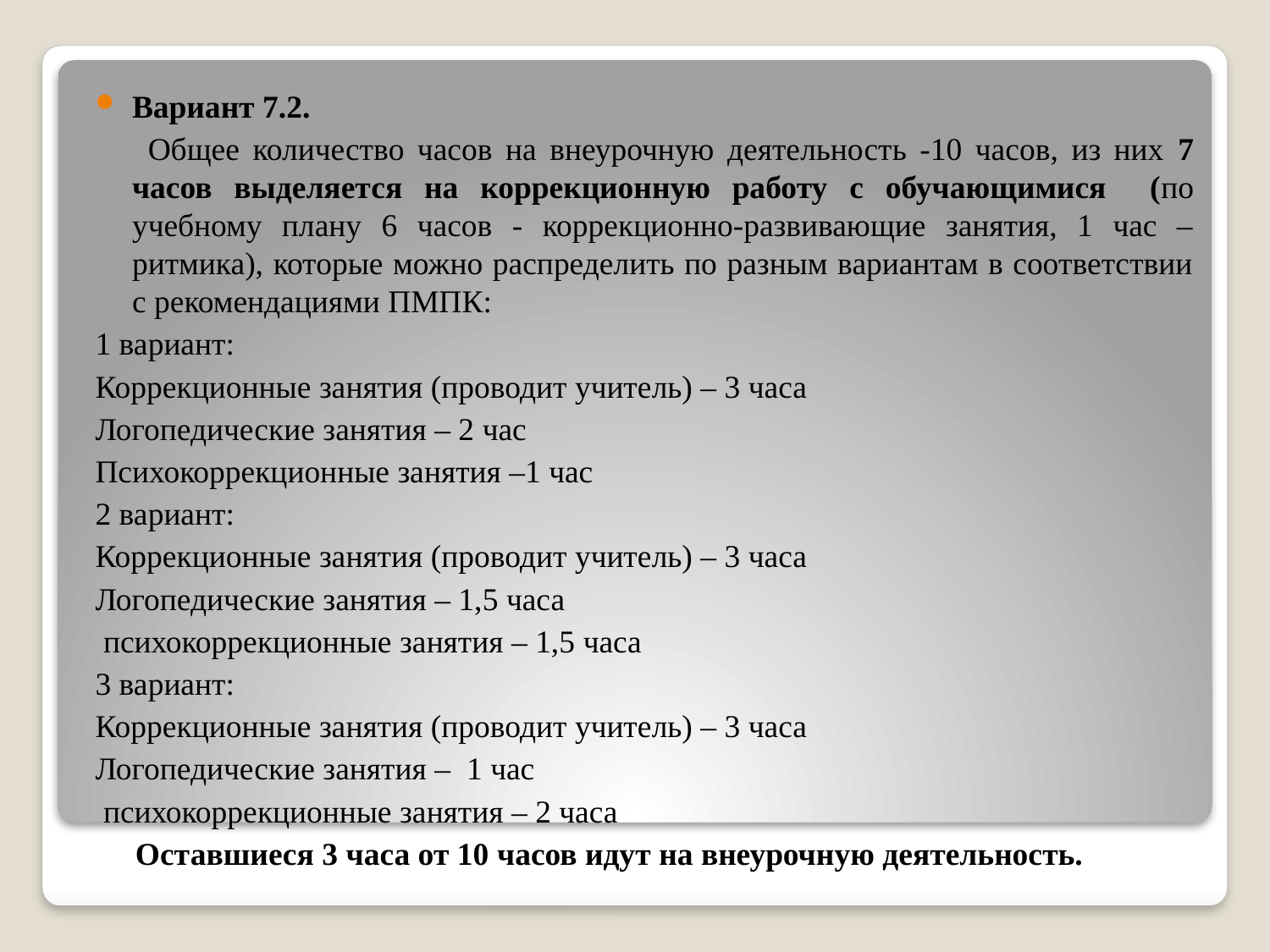

Вариант 7.2.
    Общее количество часов на внеурочную деятельность -10 часов, из них 7 часов выделяется на коррекционную работу с обучающимися  (по учебному плану 6 часов - коррекционно-развивающие занятия, 1 час –ритмика), которые можно распределить по разным вариантам в соответствии с рекомендациями ПМПК:
1 вариант:
Коррекционные занятия (проводит учитель) – 3 часа
Логопедические занятия – 2 час
Психокоррекционные занятия –1 час
2 вариант:
Коррекционные занятия (проводит учитель) – 3 часа
Логопедические занятия – 1,5 часа
 психокоррекционные занятия – 1,5 часа
3 вариант:
Коррекционные занятия (проводит учитель) – 3 часа
Логопедические занятия –  1 час
 психокоррекционные занятия – 2 часа
     Оставшиеся 3 часа от 10 часов идут на внеурочную деятельность.
#